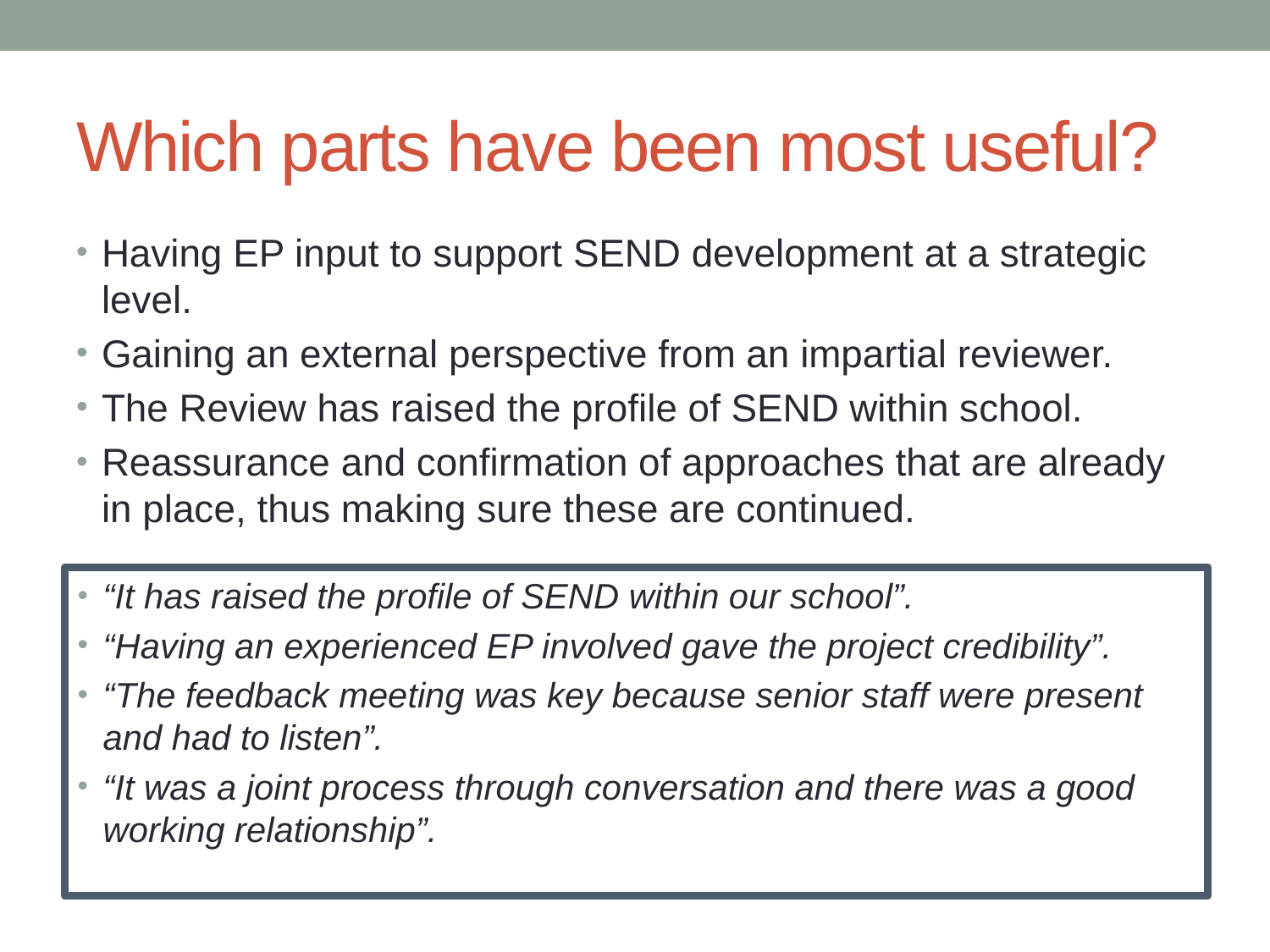

# Which parts have been most useful?
Having EP input to support SEND development at a strategic level.
Gaining an external perspective from an impartial reviewer.
The Review has raised the profile of SEND within school.
Reassurance and confirmation of approaches that are already in place, thus making sure these are continued.

“It has raised the profile of SEND within our school”.
“Having an experienced EP involved gave the project credibility”.
“The feedback meeting was key because senior staff were present and had to listen”.
“It was a joint process through conversation and there was a good working relationship”.